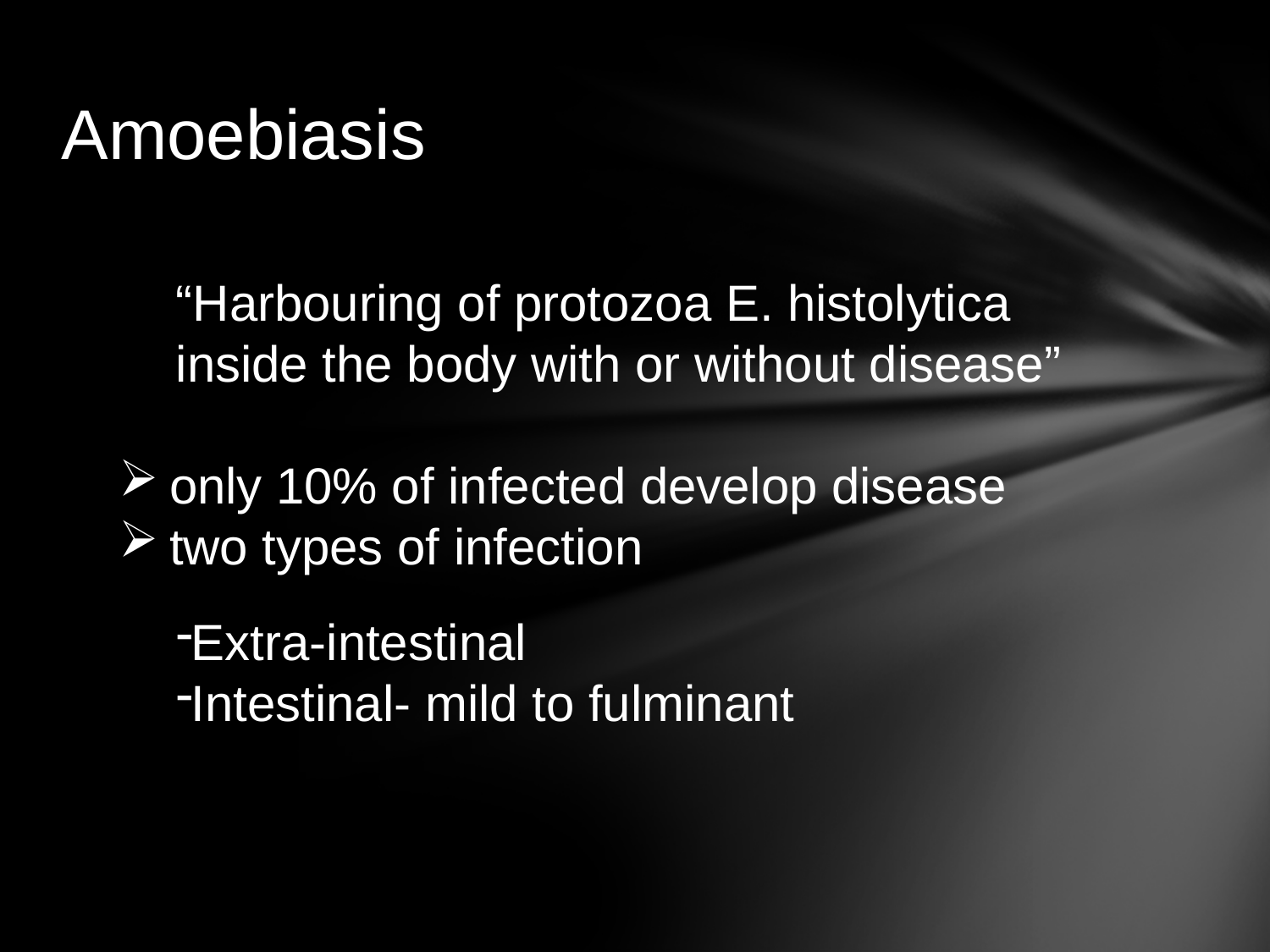

# Amoebiasis

	“Harbouring of protozoa E. histolytica
	inside the body with or without disease”

 only 10% of infected develop disease
 two types of infection

Extra-intestinal
Intestinal- mild to fulminant